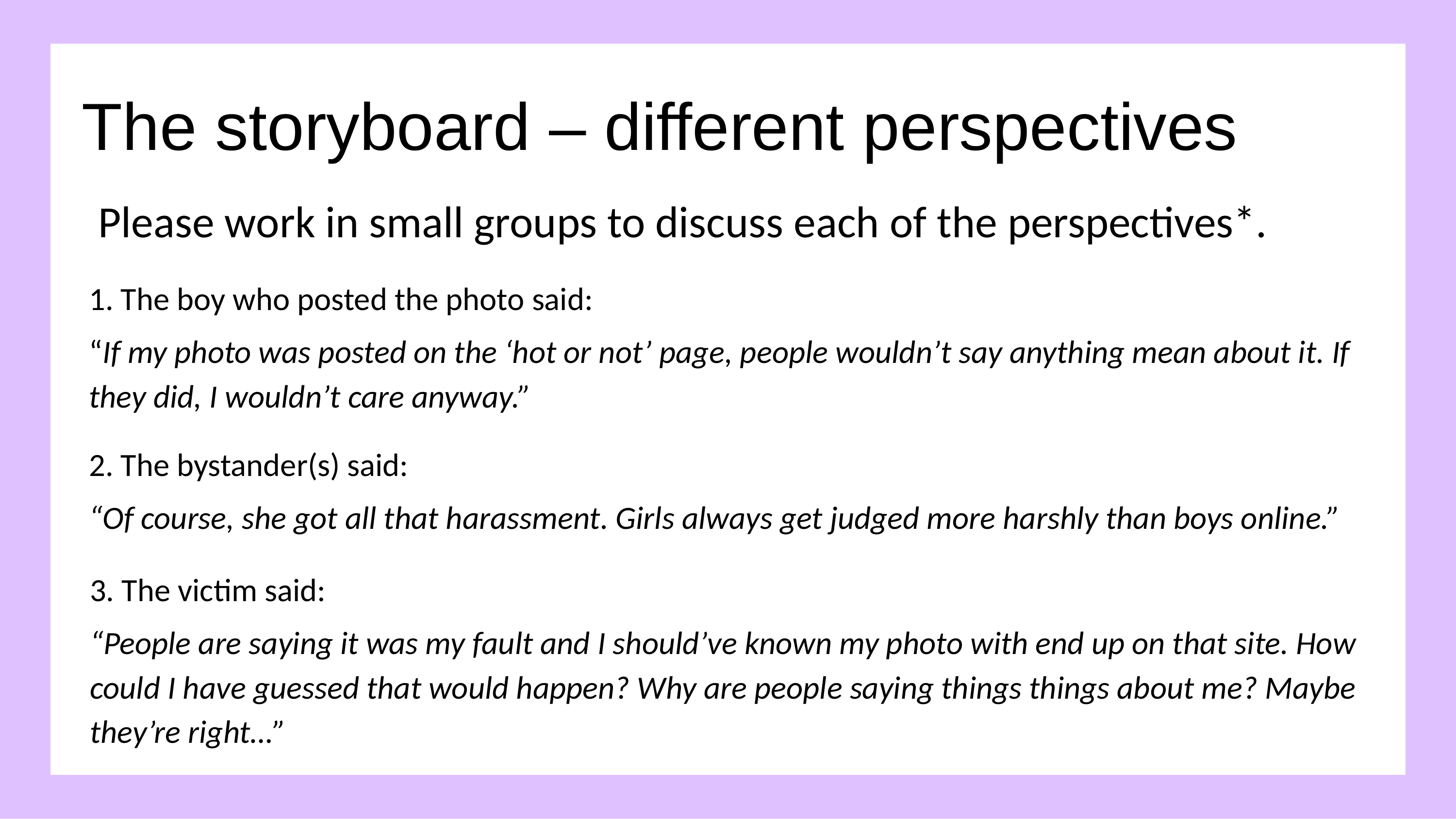

The storyboard – different perspectives
Please work in small groups to discuss each of the perspectives*.
1. The boy who posted the photo said:
“If my photo was posted on the ‘hot or not’ page, people wouldn’t say anything mean about it. If they did, I wouldn’t care anyway.”
2. The bystander(s) said:
“Of course, she got all that harassment. Girls always get judged more harshly than boys online.”
3. The victim said:
“People are saying it was my fault and I should’ve known my photo with end up on that site. How could I have guessed that would happen? Why are people saying things things about me? Maybe they’re right…”